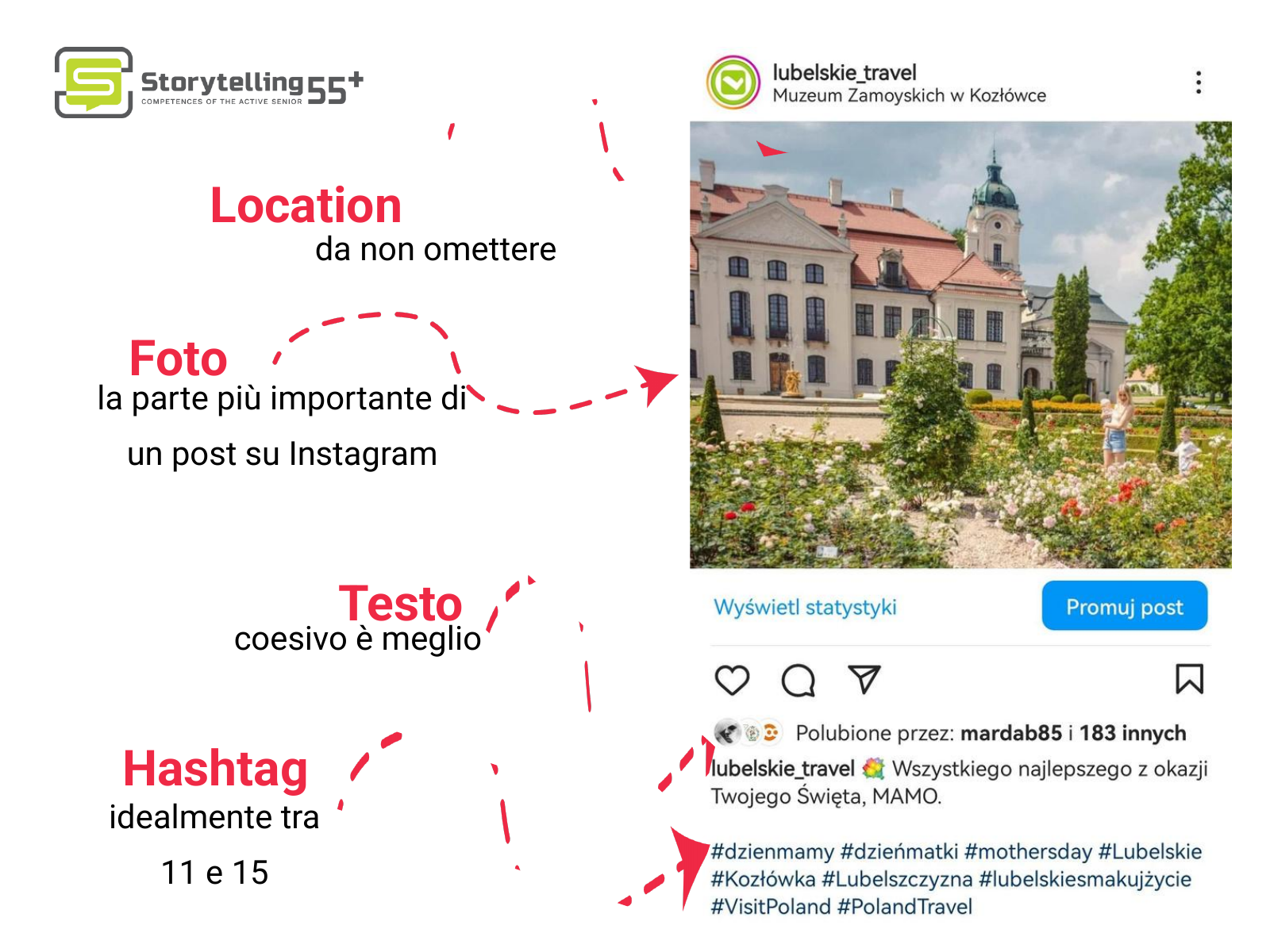

Location
da non omettere
Foto

la parte più importante di un post su Instagram
Testo
coesivo è meglio

Hashtag

idealmente tra 11 e 15